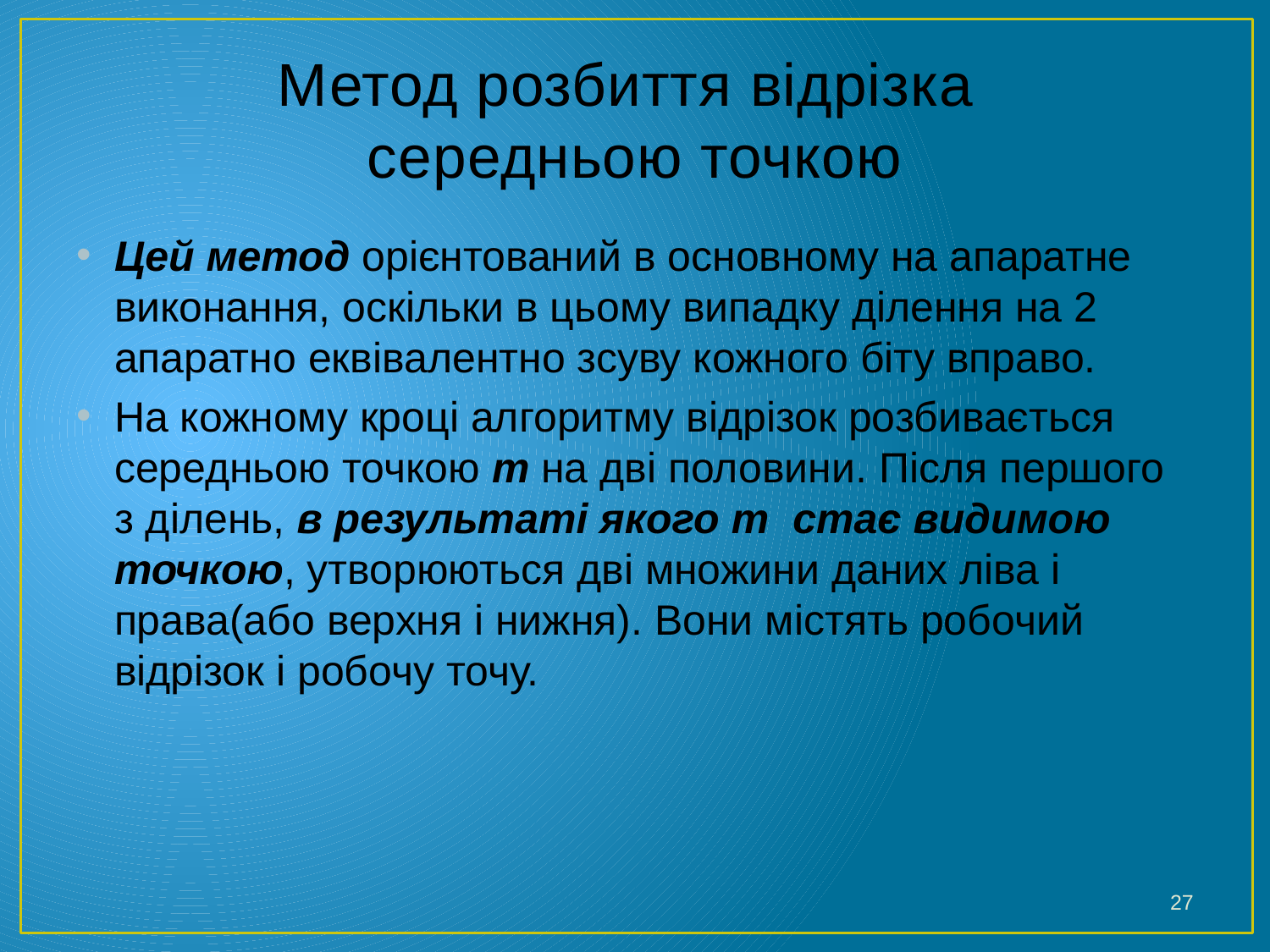

# Метод розбиття відрізка середньою точкою
Цей метод орієнтований в основному на апаратне виконання, оскільки в цьому випадку ділення на 2 апаратно еквівалентно зсуву кожного біту вправо.
На кожному кроці алгоритму відрізок розбивається середньою точкою m на дві половини. Після першого з ділень, в результаті якого m  стає видимою точкою, утворюються дві множини даних ліва і права(або верхня і нижня). Вони містять робочий відрізок і робочу точу.
27